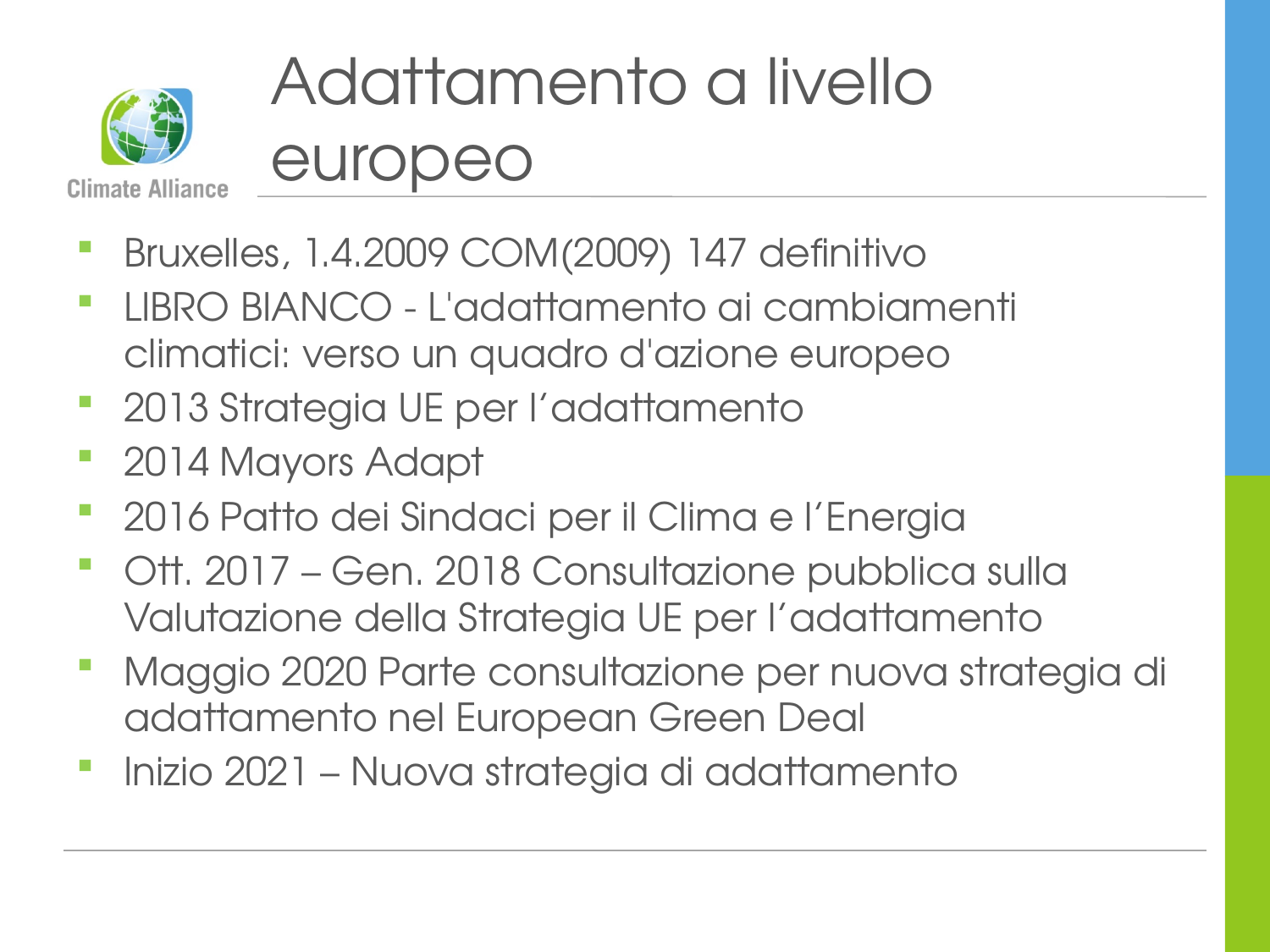

# Adattamento a livello europeo
Bruxelles, 1.4.2009 COM(2009) 147 definitivo
LIBRO BIANCO - L'adattamento ai cambiamenti climatici: verso un quadro d'azione europeo
2013 Strategia UE per l’adattamento
2014 Mayors Adapt
2016 Patto dei Sindaci per il Clima e l’Energia
Ott. 2017 – Gen. 2018 Consultazione pubblica sulla Valutazione della Strategia UE per l’adattamento
Maggio 2020 Parte consultazione per nuova strategia di adattamento nel European Green Deal
Inizio 2021 – Nuova strategia di adattamento